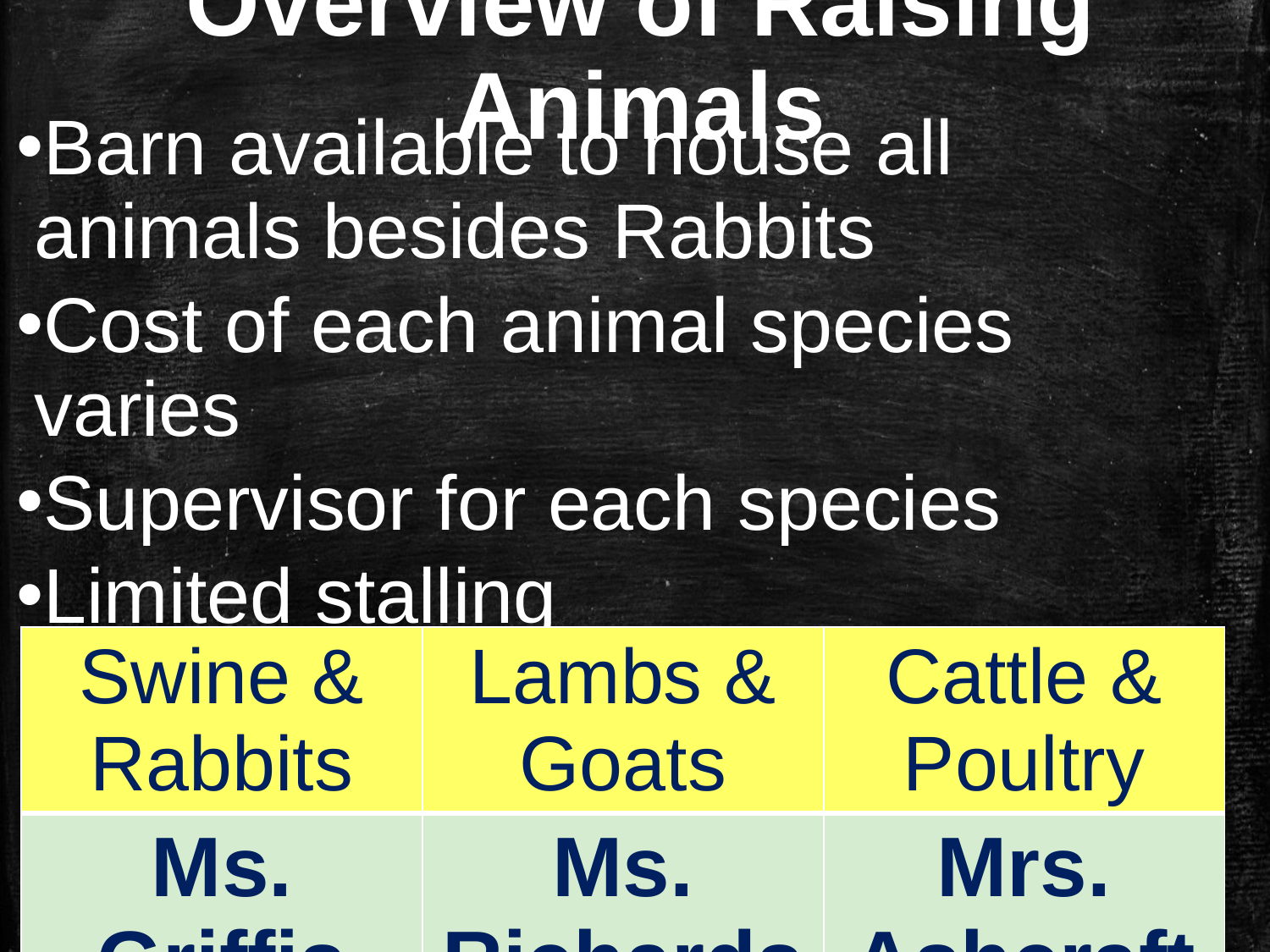

# Overview of Raising Animals
Barn available to house all animals besides Rabbits
Cost of each animal species varies
Supervisor for each species
Limited stalling

| Swine & Rabbits | Lambs & Goats | Cattle & Poultry |
| --- | --- | --- |
| Ms. Griffis | Ms. Richards | Mrs. Ashcraft |